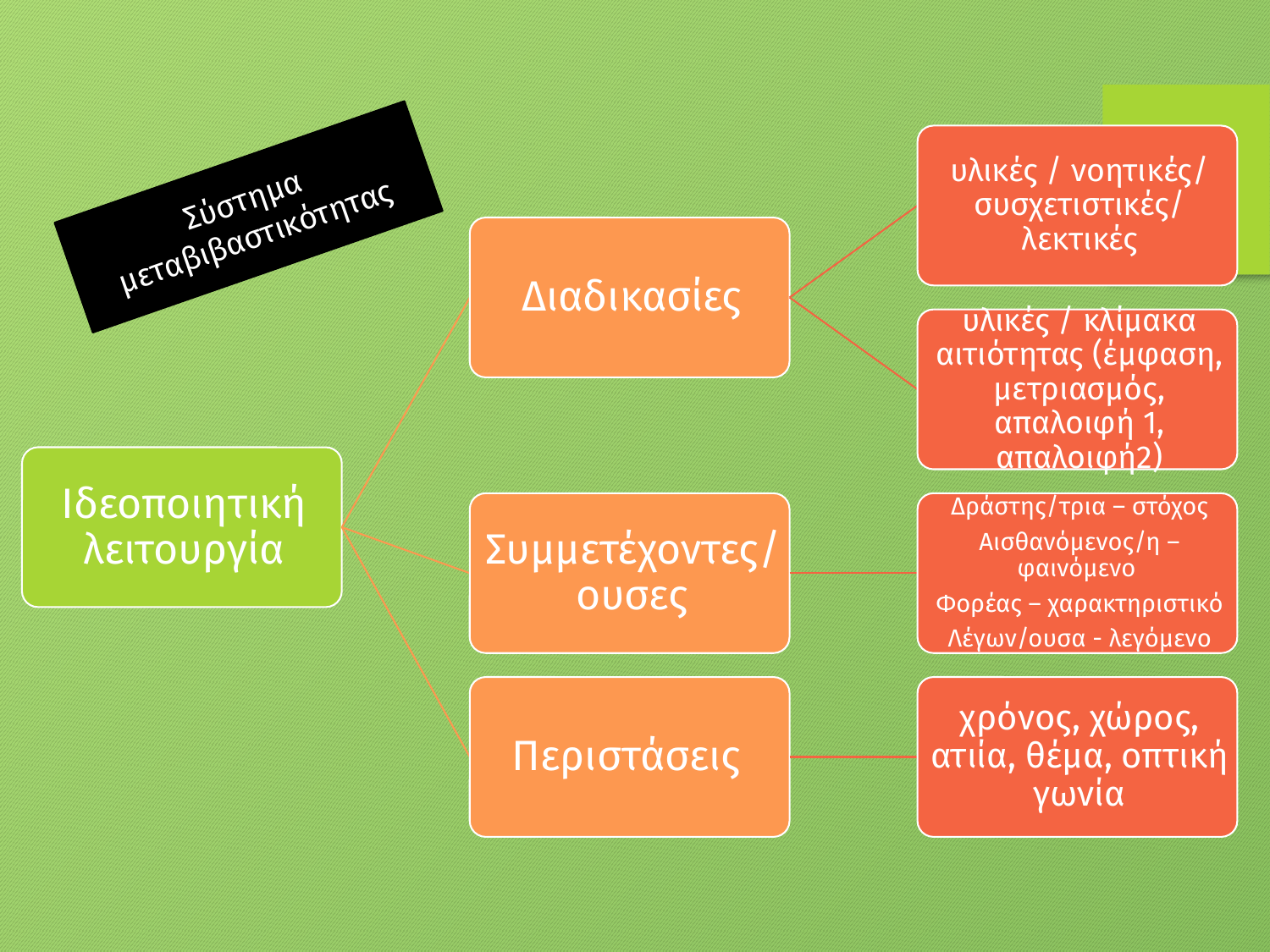

Ιδεοποιητική λειτουργία

Διαδικασίες

υλικές / νοητικές/ συσχετιστικές/ λεκτικές

υλικές / κλίμακα αιτιότητας (έμφαση, μετριασμός, απαλοιφή 1, απαλοιφή2)

Συμμετέχοντες/ουσες

Δράστης/τρια – στόχος
Αισθανόμενος/η – φαινόμενο
Φορέας – χαρακτηριστικό
Λέγων/ουσα - λεγόμενο

Περιστάσεις

χρόνος, χώρος, ατιία, θέμα, οπτική γωνία
Σύστημα μεταβιβαστικότητας